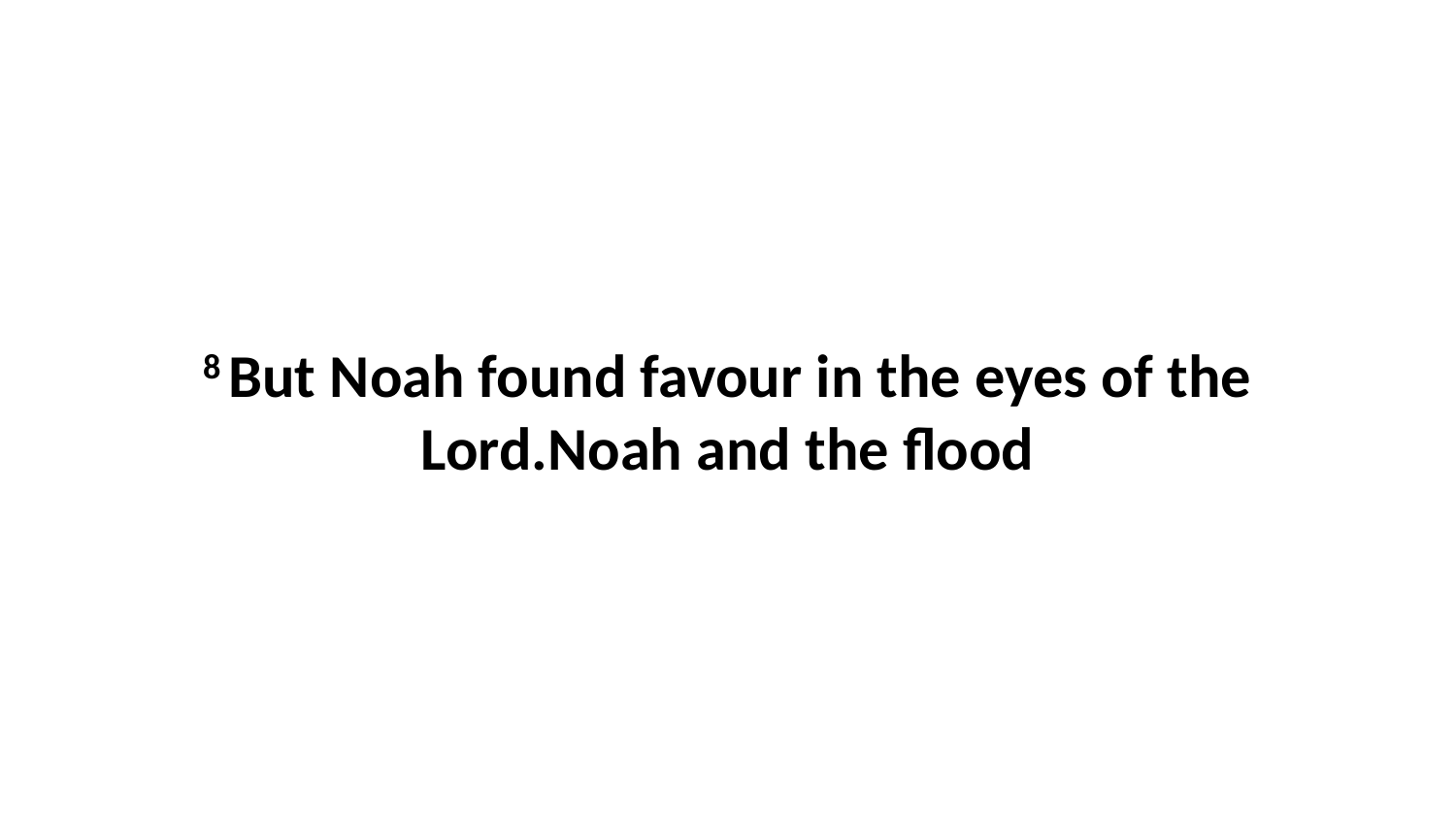

8 But Noah found favour in the eyes of the Lord.Noah and the flood